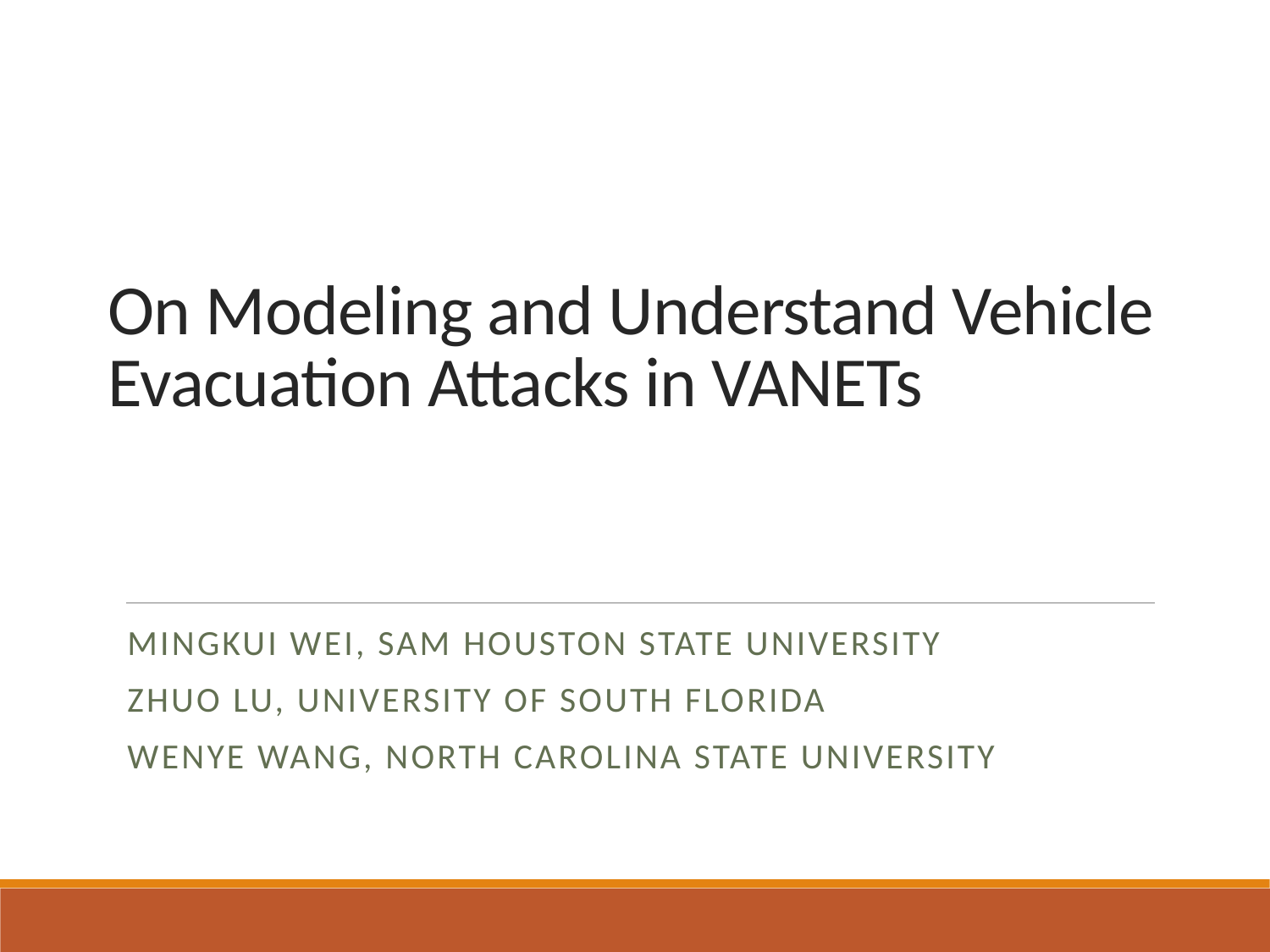

# On Modeling and Understand Vehicle Evacuation Attacks in VANETs
Mingkui Wei, Sam Houston state university
Zhuo lu, university of south Florida
Wenye wang, north Carolina state university